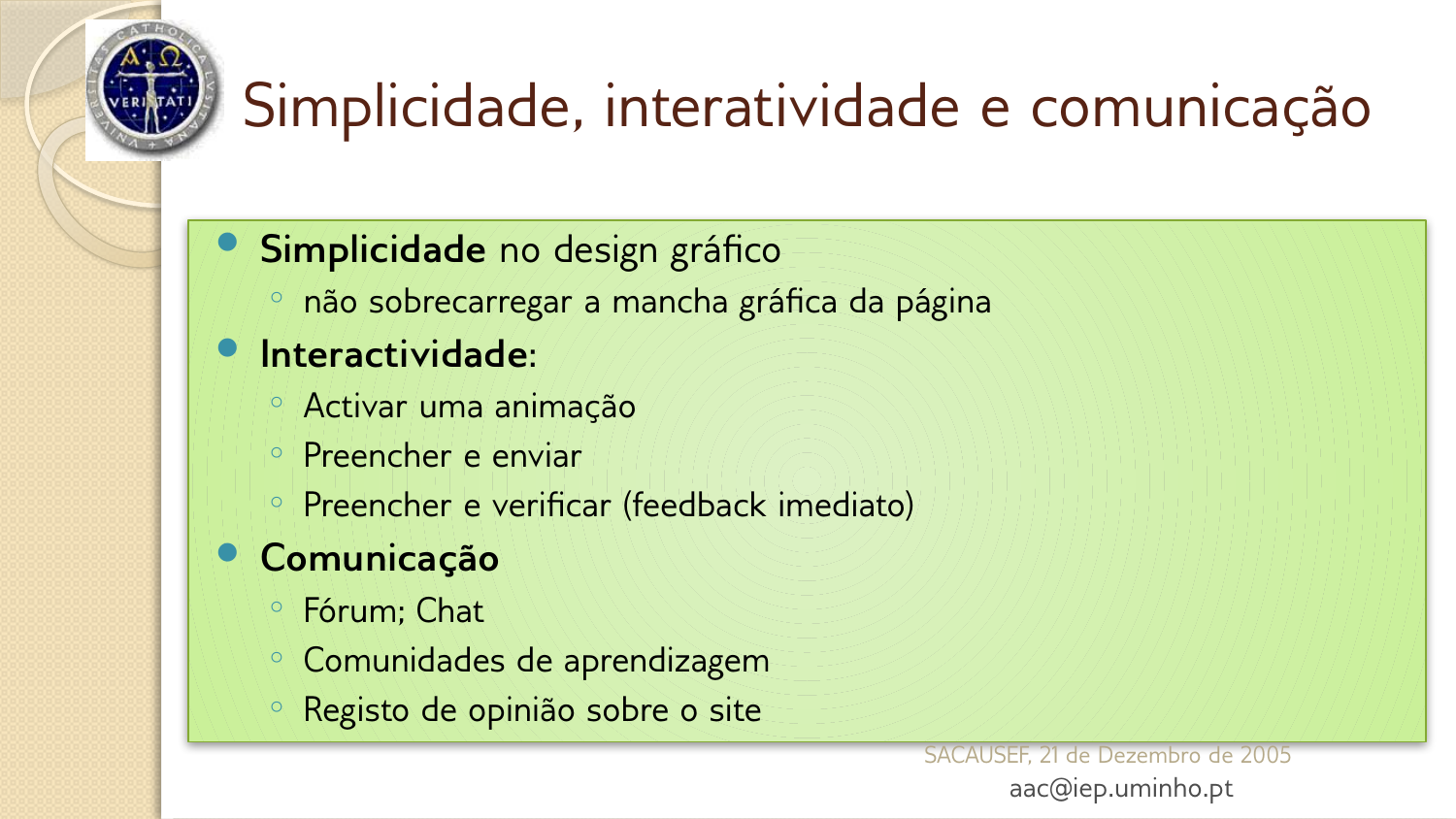

# Simplicidade, interatividade e comunicação
Simplicidade no design gráfico
não sobrecarregar a mancha gráfica da página
Interactividade:
Activar uma animação
Preencher e enviar
Preencher e verificar (feedback imediato)
Comunicação
Fórum; Chat
Comunidades de aprendizagem
Registo de opinião sobre o site
SACAUSEF, 21 de Dezembro de 2005                  aac@iep.uminho.pt